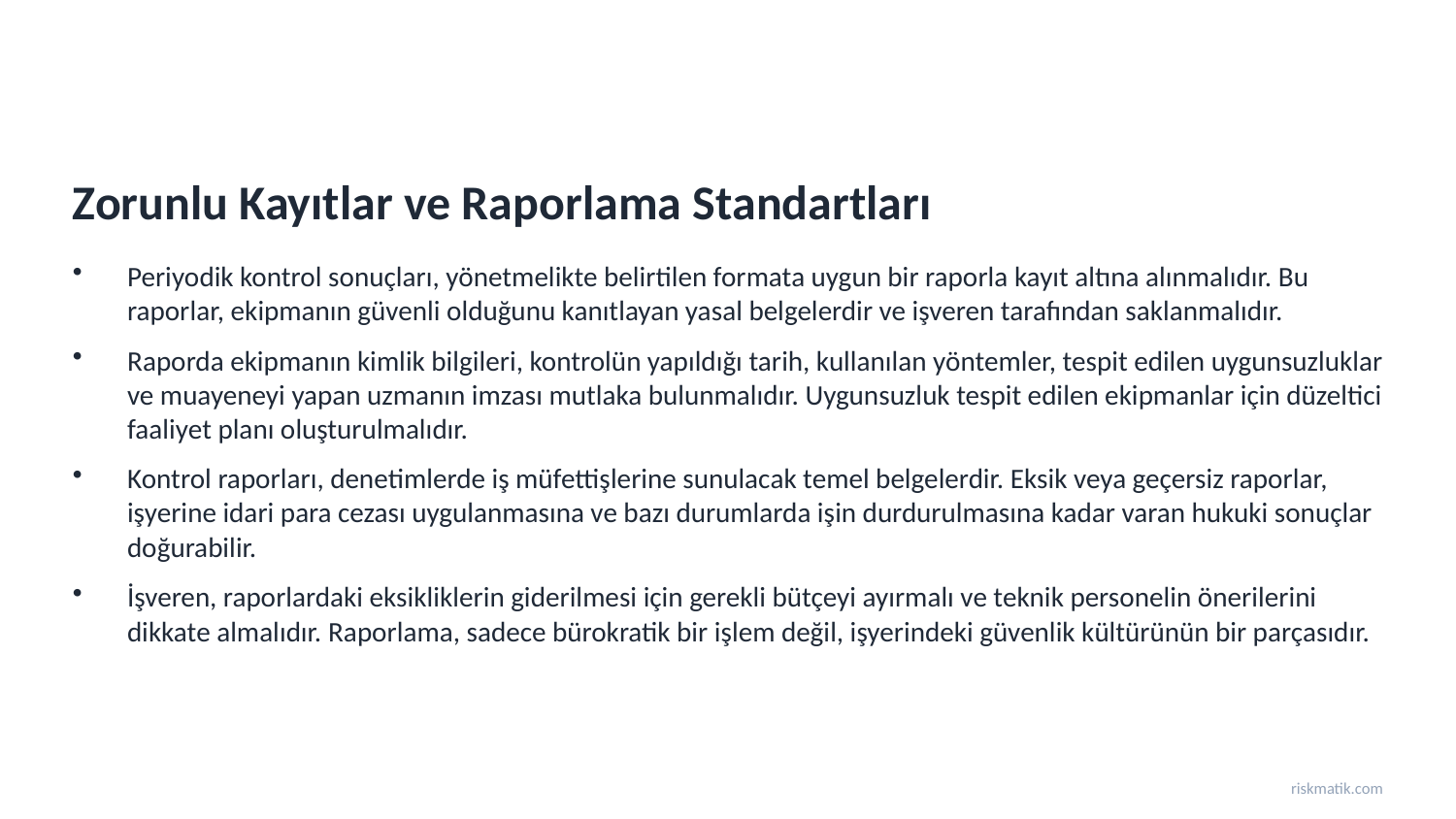

Zorunlu Kayıtlar ve Raporlama Standartları
Periyodik kontrol sonuçları, yönetmelikte belirtilen formata uygun bir raporla kayıt altına alınmalıdır. Bu raporlar, ekipmanın güvenli olduğunu kanıtlayan yasal belgelerdir ve işveren tarafından saklanmalıdır.
Raporda ekipmanın kimlik bilgileri, kontrolün yapıldığı tarih, kullanılan yöntemler, tespit edilen uygunsuzluklar ve muayeneyi yapan uzmanın imzası mutlaka bulunmalıdır. Uygunsuzluk tespit edilen ekipmanlar için düzeltici faaliyet planı oluşturulmalıdır.
Kontrol raporları, denetimlerde iş müfettişlerine sunulacak temel belgelerdir. Eksik veya geçersiz raporlar, işyerine idari para cezası uygulanmasına ve bazı durumlarda işin durdurulmasına kadar varan hukuki sonuçlar doğurabilir.
İşveren, raporlardaki eksikliklerin giderilmesi için gerekli bütçeyi ayırmalı ve teknik personelin önerilerini dikkate almalıdır. Raporlama, sadece bürokratik bir işlem değil, işyerindeki güvenlik kültürünün bir parçasıdır.
riskmatik.com